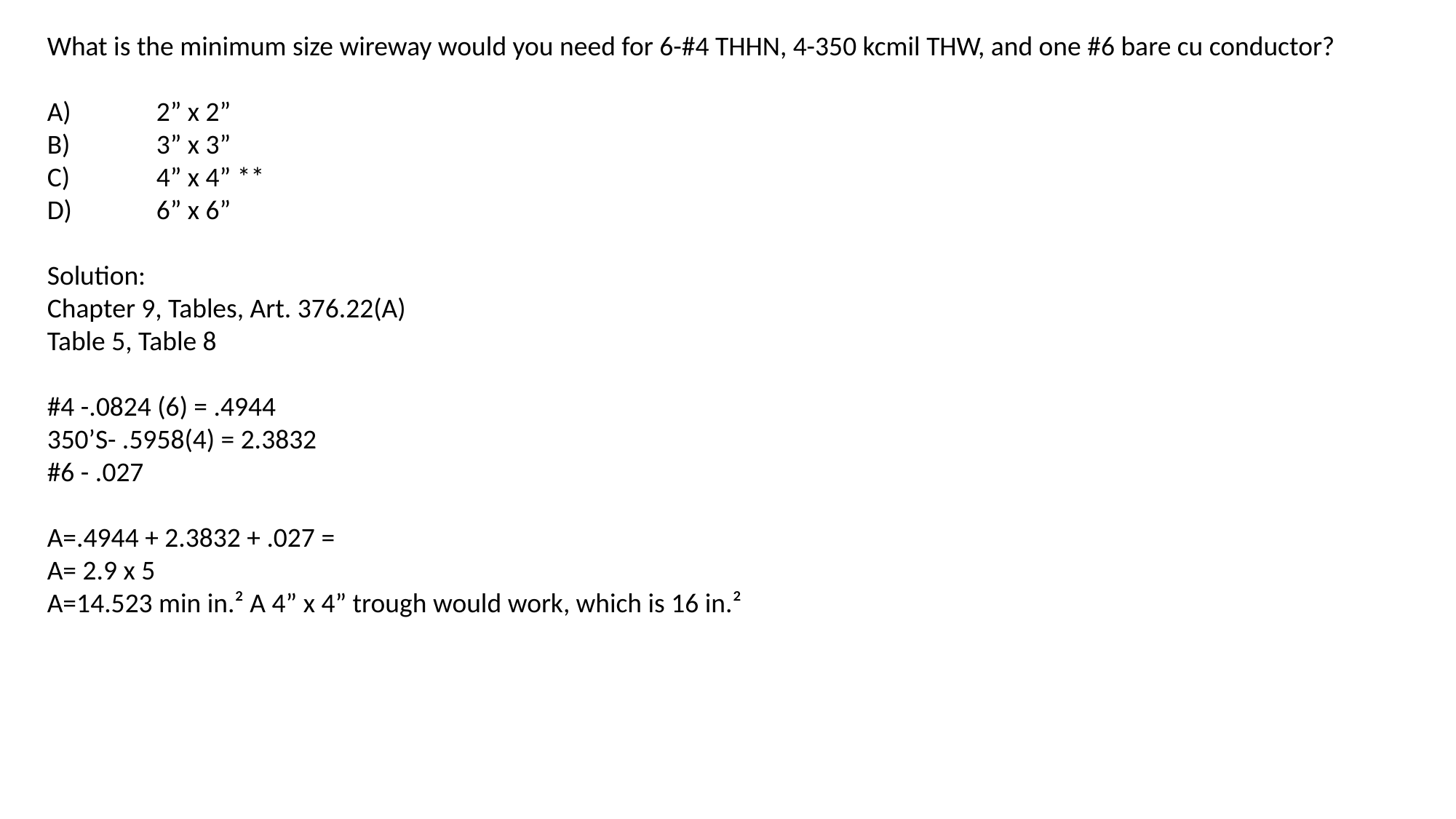

What is the minimum size wireway would you need for 6-#4 THHN, 4-350 kcmil THW, and one #6 bare cu conductor?

A)	2” x 2”
B)	3” x 3”
C)	4” x 4” **
D)	6” x 6”

Solution:
Chapter 9, Tables, Art. 376.22(A)
Table 5, Table 8

#4 -.0824 (6) = .4944
350’S- .5958(4) = 2.3832
#6 - .027

A=.4944 + 2.3832 + .027 =
A= 2.9 x 5
A=14.523 min in.² A 4” x 4” trough would work, which is 16 in.²